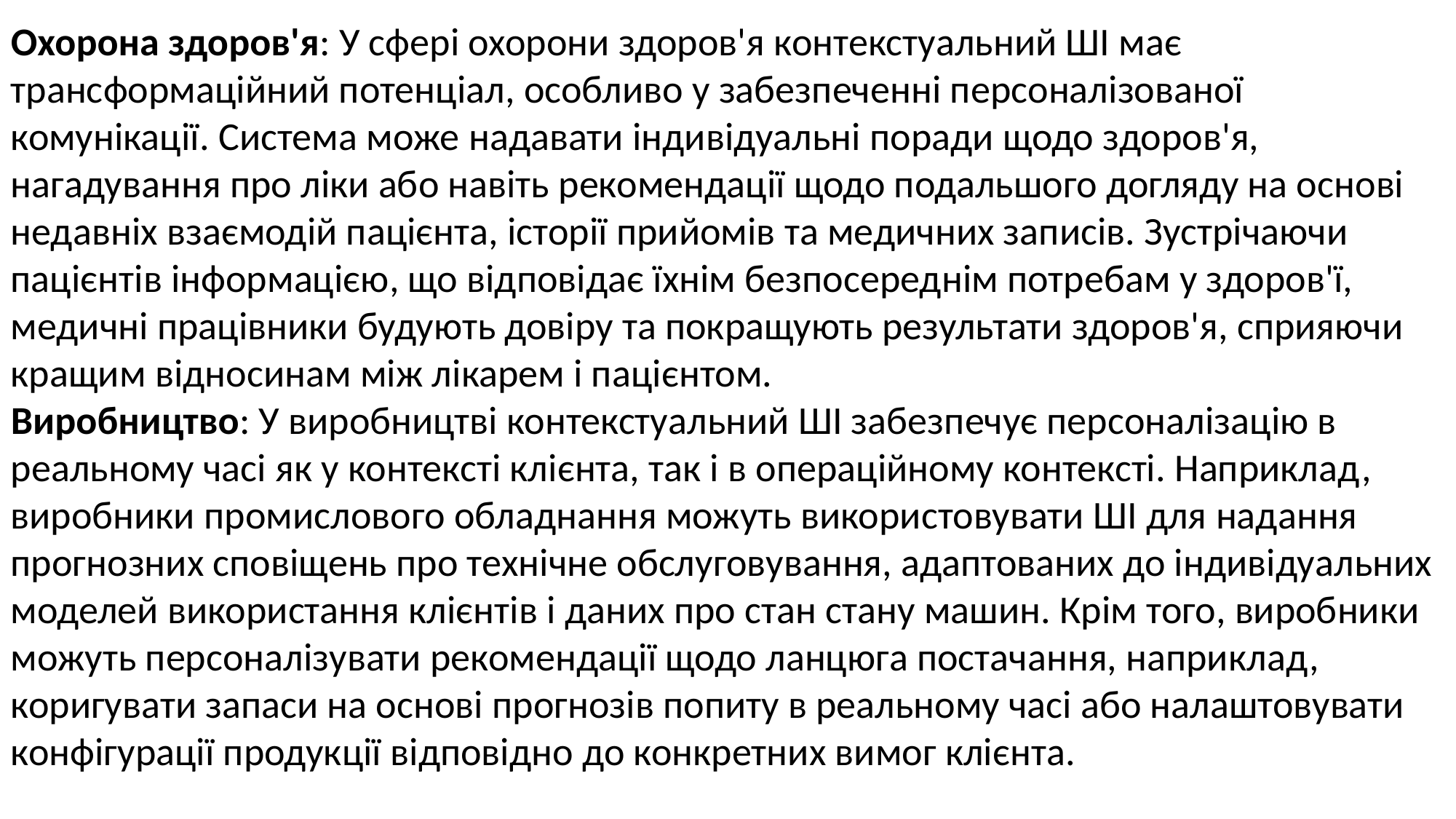

Охорона здоров'я: У сфері охорони здоров'я контекстуальний ШІ має трансформаційний потенціал, особливо у забезпеченні персоналізованої комунікації. Система може надавати індивідуальні поради щодо здоров'я, нагадування про ліки або навіть рекомендації щодо подальшого догляду на основі недавніх взаємодій пацієнта, історії прийомів та медичних записів. Зустрічаючи пацієнтів інформацією, що відповідає їхнім безпосереднім потребам у здоров'ї, медичні працівники будують довіру та покращують результати здоров'я, сприяючи кращим відносинам між лікарем і пацієнтом.
Виробництво: У виробництві контекстуальний ШІ забезпечує персоналізацію в реальному часі як у контексті клієнта, так і в операційному контексті. Наприклад, виробники промислового обладнання можуть використовувати ШІ для надання прогнозних сповіщень про технічне обслуговування, адаптованих до індивідуальних моделей використання клієнтів і даних про стан стану машин. Крім того, виробники можуть персоналізувати рекомендації щодо ланцюга постачання, наприклад, коригувати запаси на основі прогнозів попиту в реальному часі або налаштовувати конфігурації продукції відповідно до конкретних вимог клієнта.